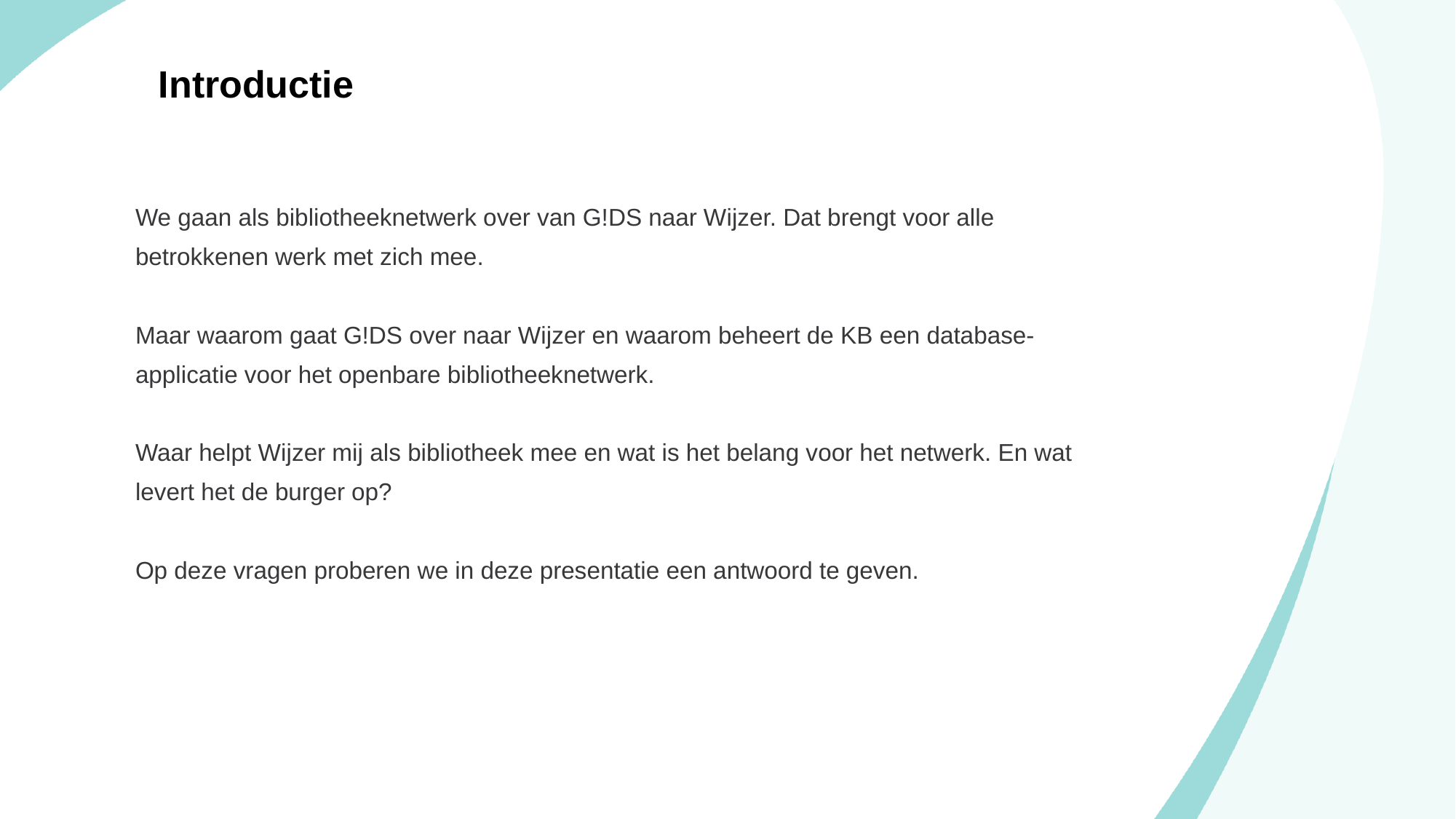

Introductie
We gaan als bibliotheeknetwerk over van G!DS naar Wijzer. Dat brengt voor alle betrokkenen werk met zich mee.

Maar waarom gaat G!DS over naar Wijzer en waarom beheert de KB een database-applicatie voor het openbare bibliotheeknetwerk.

Waar helpt Wijzer mij als bibliotheek mee en wat is het belang voor het netwerk. En wat levert het de burger op?

Op deze vragen proberen we in deze presentatie een antwoord te geven.